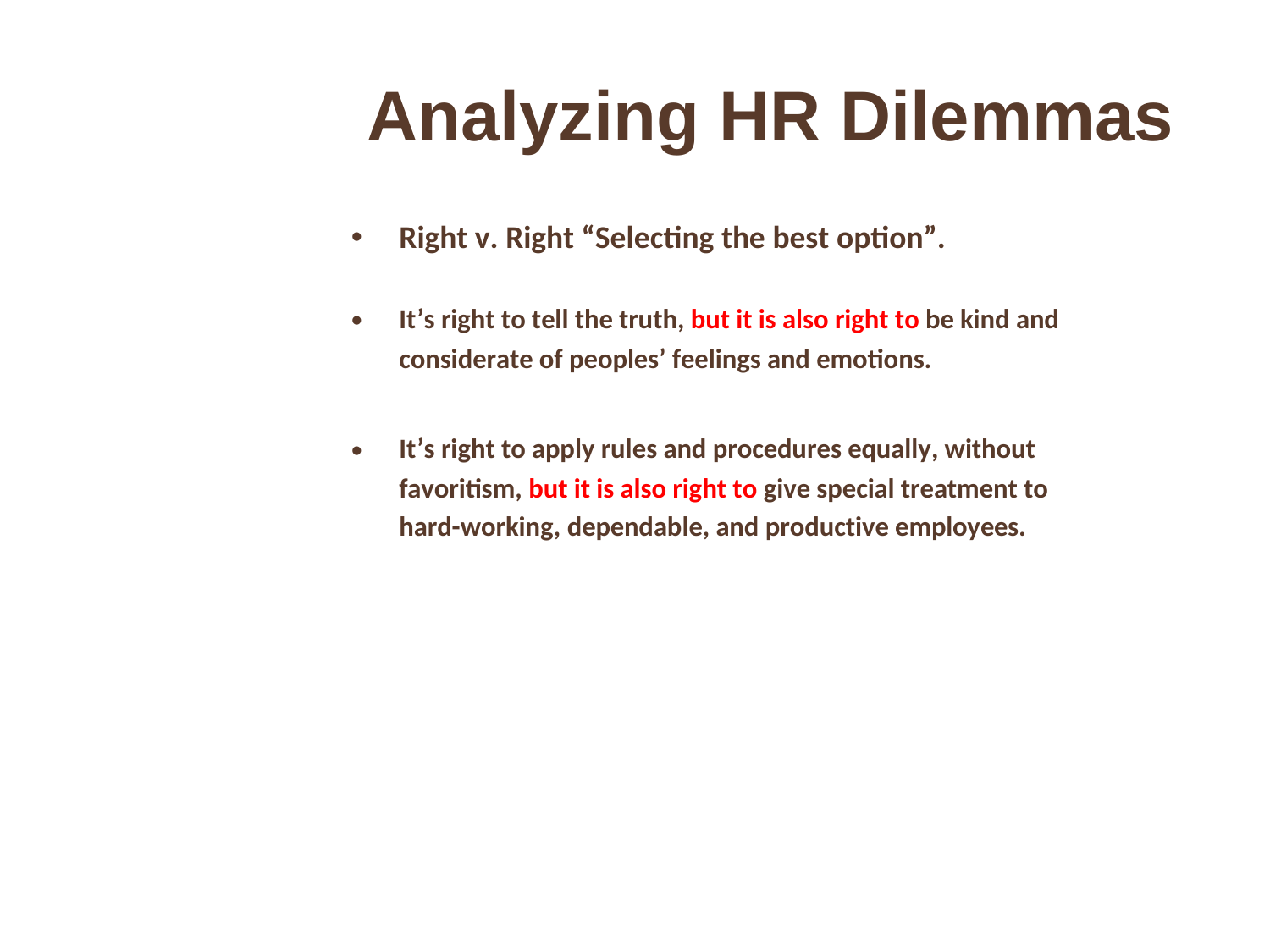

Analyzing HR Dilemmas
Right v. Right “Selecting the best option”.
•
•
It’s right to tell the truth, but it is also right to be kind and
considerate of peoples’ feelings and emotions.
•
It’s right to apply rules and procedures equally, without
favoritism, but it is also right to give special treatment to
hard-working, dependable, and productive employees.